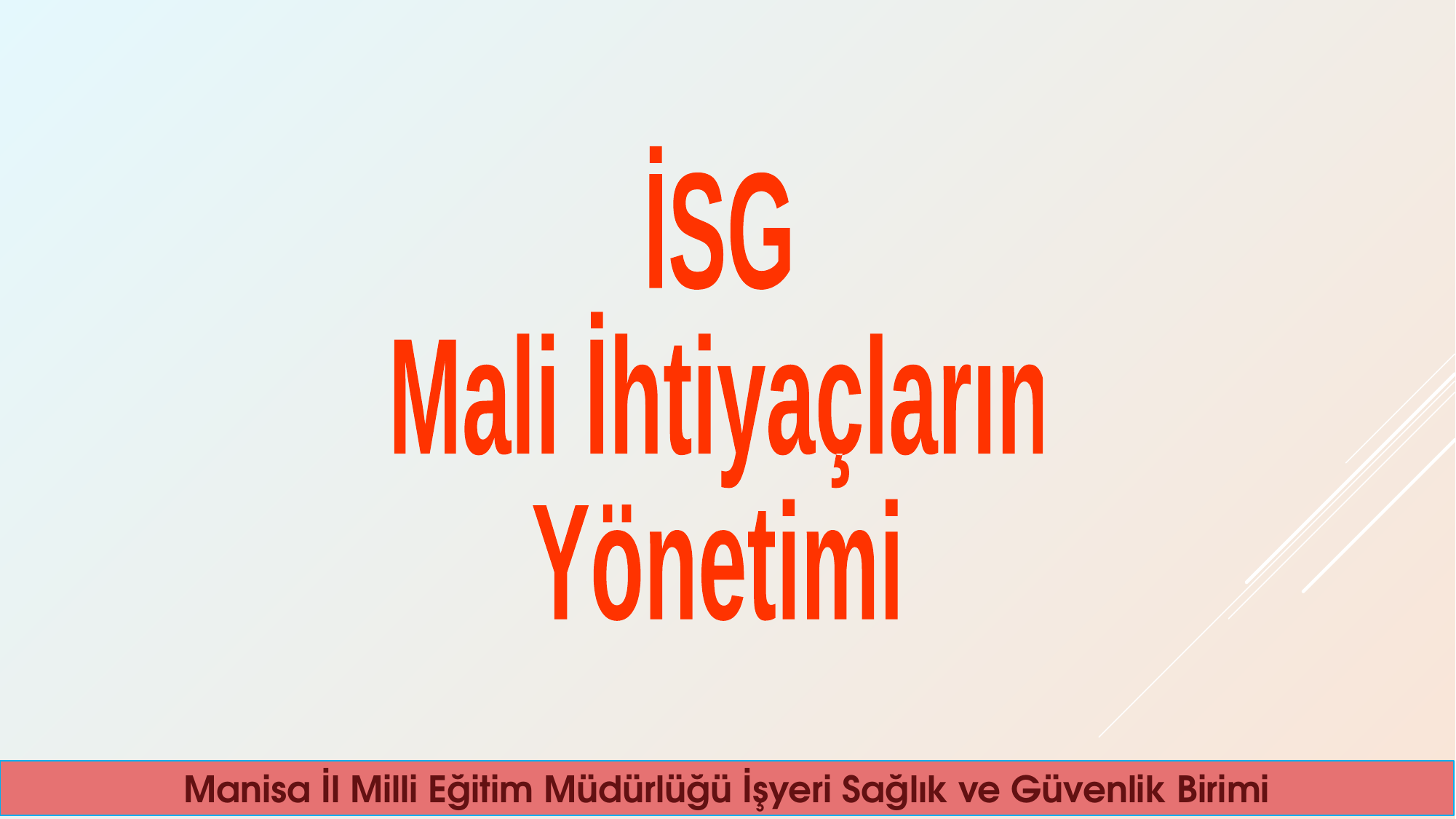

İSG
Mali İhtiyaçların
Yönetimi
Manisa İl Milli Eğitim Müdürlüğü İşyeri Sağlık ve Güvenlik Birimi